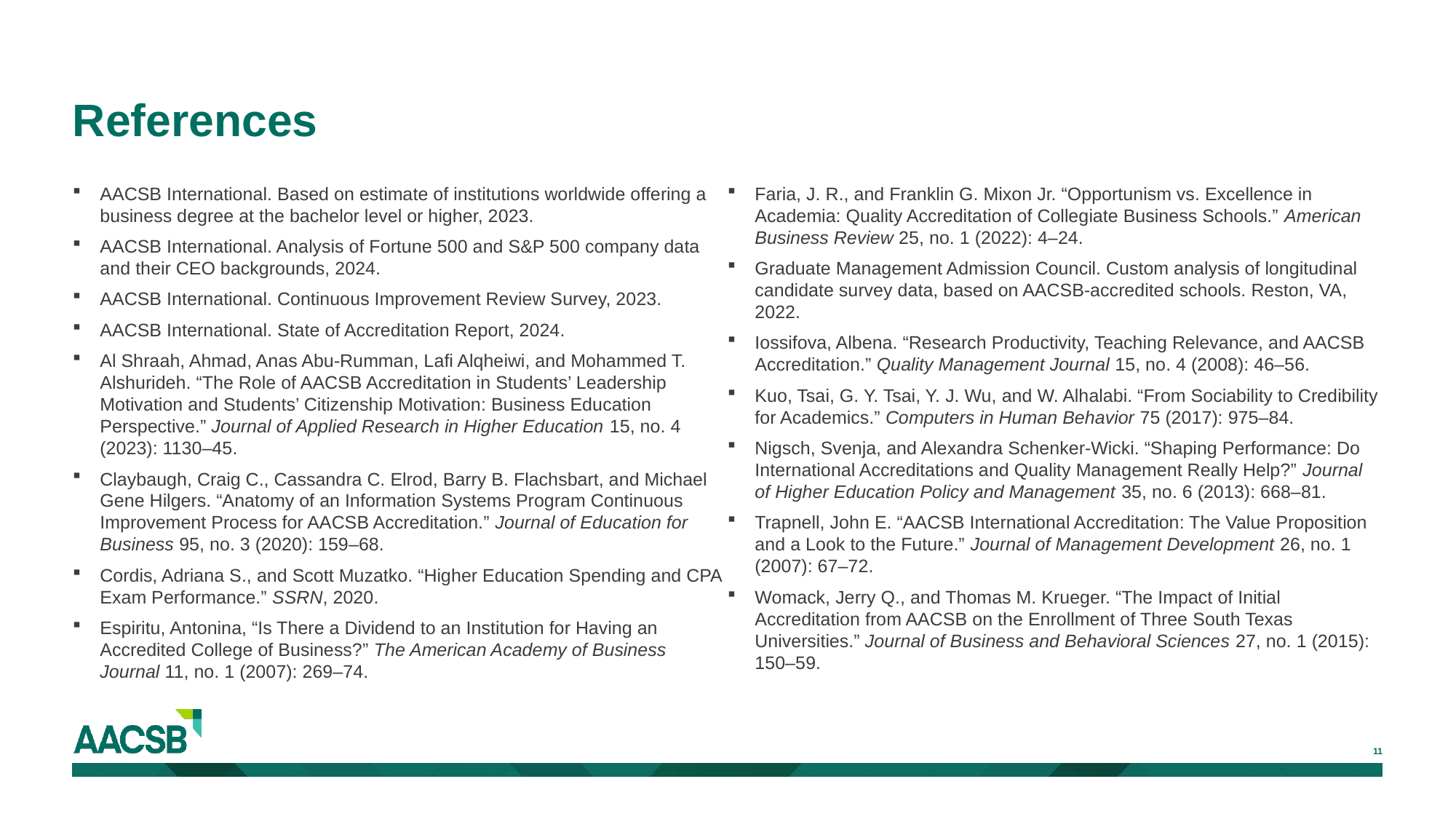

# References
AACSB International. Based on estimate of institutions worldwide offering a business degree at the bachelor level or higher, 2023.
AACSB International. Analysis of Fortune 500 and S&P 500 company data and their CEO backgrounds, 2024.
AACSB International. Continuous Improvement Review Survey, 2023.
AACSB International. State of Accreditation Report, 2024.
Al Shraah, Ahmad, Anas Abu-Rumman, Lafi Alqheiwi, and Mohammed T. Alshurideh. “The Role of AACSB Accreditation in Students’ Leadership Motivation and Students’ Citizenship Motivation: Business Education Perspective.” Journal of Applied Research in Higher Education 15, no. 4 (2023): 1130–45.
Claybaugh, Craig C., Cassandra C. Elrod, Barry B. Flachsbart, and Michael Gene Hilgers. “Anatomy of an Information Systems Program Continuous Improvement Process for AACSB Accreditation.” Journal of Education for Business 95, no. 3 (2020): 159–68.
Cordis, Adriana S., and Scott Muzatko. “Higher Education Spending and CPA Exam Performance.” SSRN, 2020.
Espiritu, Antonina, “Is There a Dividend to an Institution for Having an Accredited College of Business?” The American Academy of Business Journal 11, no. 1 (2007): 269–74.
Faria, J. R., and Franklin G. Mixon Jr. “Opportunism vs. Excellence in Academia: Quality Accreditation of Collegiate Business Schools.” American Business Review 25, no. 1 (2022): 4–24.
Graduate Management Admission Council. Custom analysis of longitudinal candidate survey data, based on AACSB-accredited schools. Reston, VA, 2022.
Iossifova, Albena. “Research Productivity, Teaching Relevance, and AACSB Accreditation.” Quality Management Journal 15, no. 4 (2008): 46–56.
Kuo, Tsai, G. Y. Tsai, Y. J. Wu, and W. Alhalabi. “From Sociability to Credibility for Academics.” Computers in Human Behavior 75 (2017): 975–84.
Nigsch, Svenja, and Alexandra Schenker-Wicki. “Shaping Performance: Do International Accreditations and Quality Management Really Help?” Journal of Higher Education Policy and Management 35, no. 6 (2013): 668–81.
Trapnell, John E. “AACSB International Accreditation: The Value Proposition and a Look to the Future.” Journal of Management Development 26, no. 1 (2007): 67–72.
Womack, Jerry Q., and Thomas M. Krueger. “The Impact of Initial Accreditation from AACSB on the Enrollment of Three South Texas Universities.” Journal of Business and Behavioral Sciences 27, no. 1 (2015): 150–59.

11